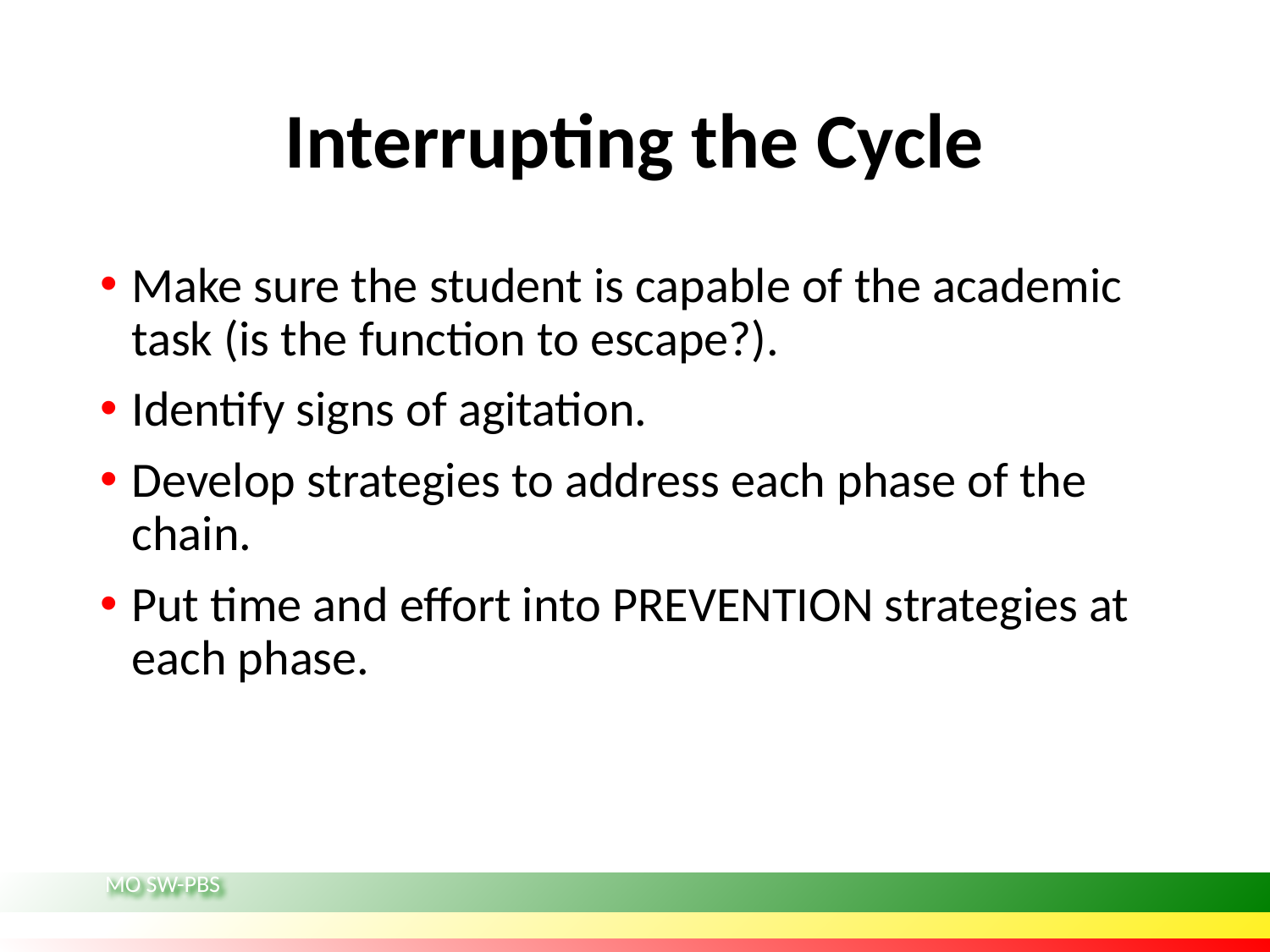

# Interrupting the Cycle
Make sure the student is capable of the academic task (is the function to escape?).
Identify signs of agitation.
Develop strategies to address each phase of the chain.
Put time and effort into PREVENTION strategies at each phase.